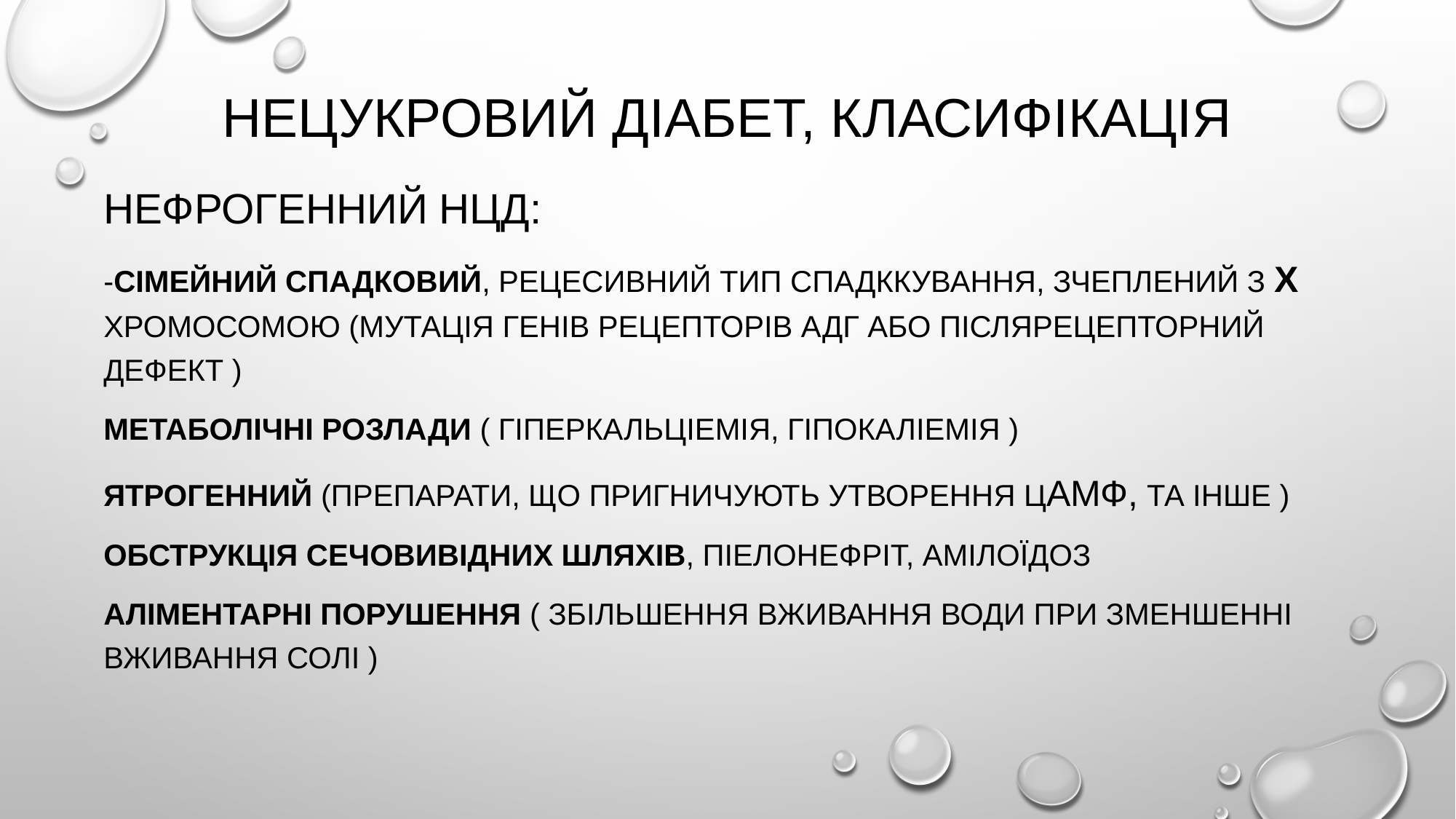

# Нецукровий діабет, класифікація
Нефрогенний НЦД:
-Сімейний спадковий, рецесивний тип спадккування, зчеплений з Х хромосомою (мутація генів рецепторів АДГ або післярецепторний дефект )
Метаболічні розлади ( гіперкальціемія, гіпокаліемія )
Ятрогенний (препарати, що пригничують утворення цАМФ, та інше )
обструкція сечовивідних шляхів, піелонефріт, амілоїдоз
Аліментарні порушення ( збільшення вживання води при зменшенні вживання солі )